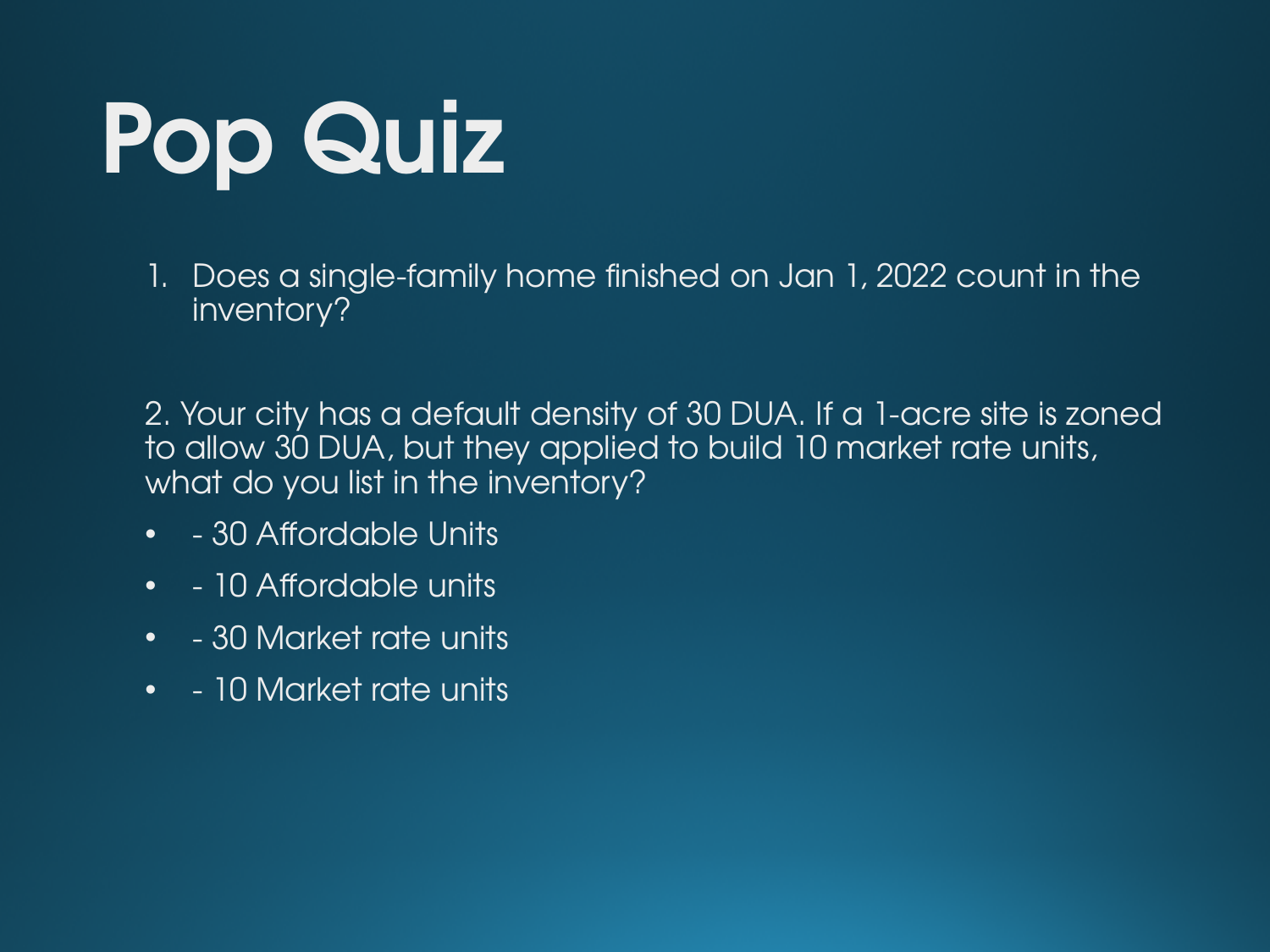

# Pop Quiz
Does a single-family home finished on Jan 1, 2022 count in the inventory?

2. Your city has a default density of 30 DUA. If a 1-acre site is zoned to allow 30 DUA, but they applied to build 10 market rate units, what do you list in the inventory?
- 30 Affordable Units
- 10 Affordable units
- 30 Market rate units
- 10 Market rate units